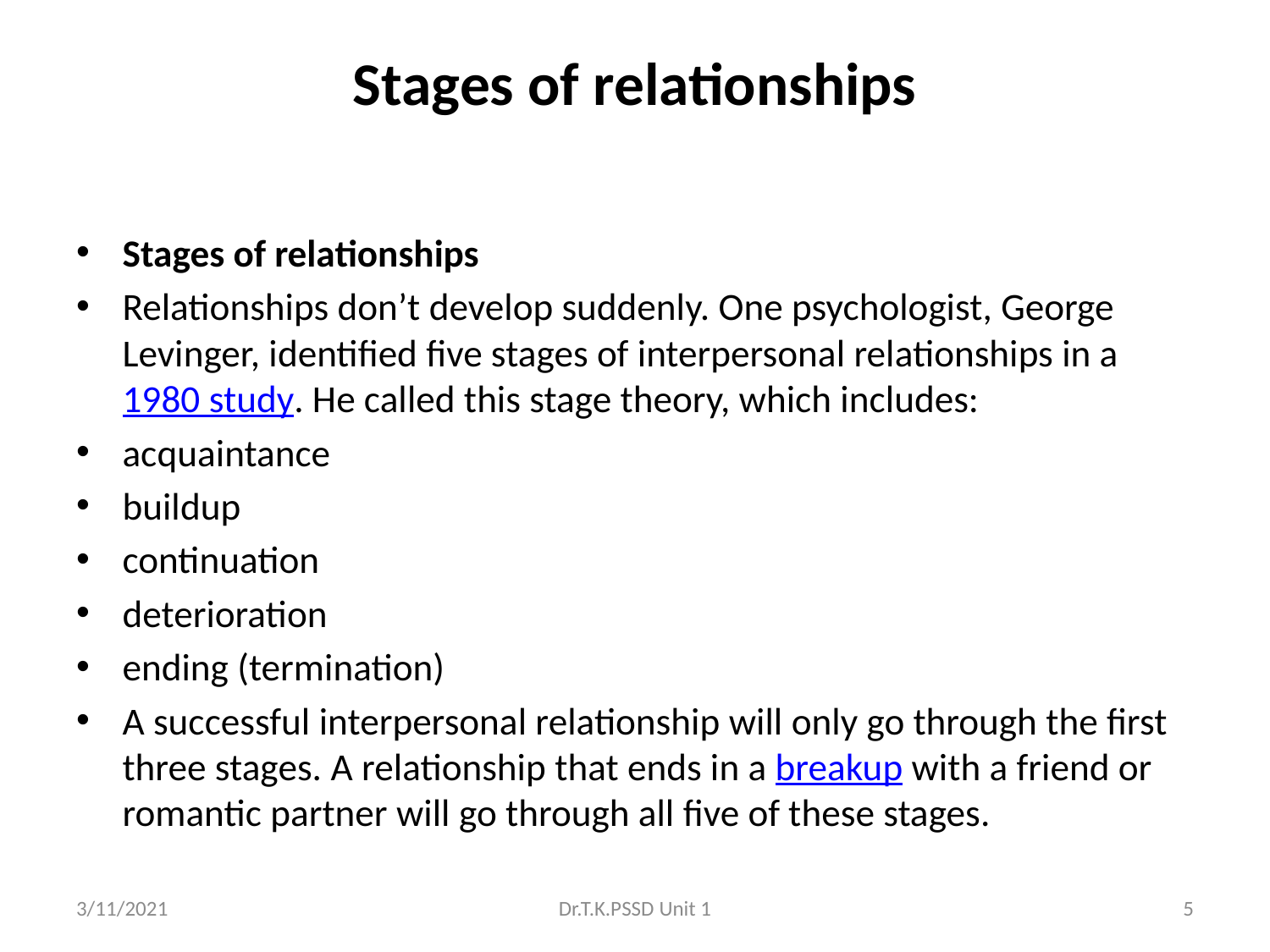

# Stages of relationships
Stages of relationships
Relationships don’t develop suddenly. One psychologist, George Levinger, identified five stages of interpersonal relationships in a 1980 study. He called this stage theory, which includes:
acquaintance
buildup
continuation
deterioration
ending (termination)
A successful interpersonal relationship will only go through the first three stages. A relationship that ends in a breakup with a friend or romantic partner will go through all five of these stages.

3/11/2021
Dr.T.K.PSSD Unit 1
5